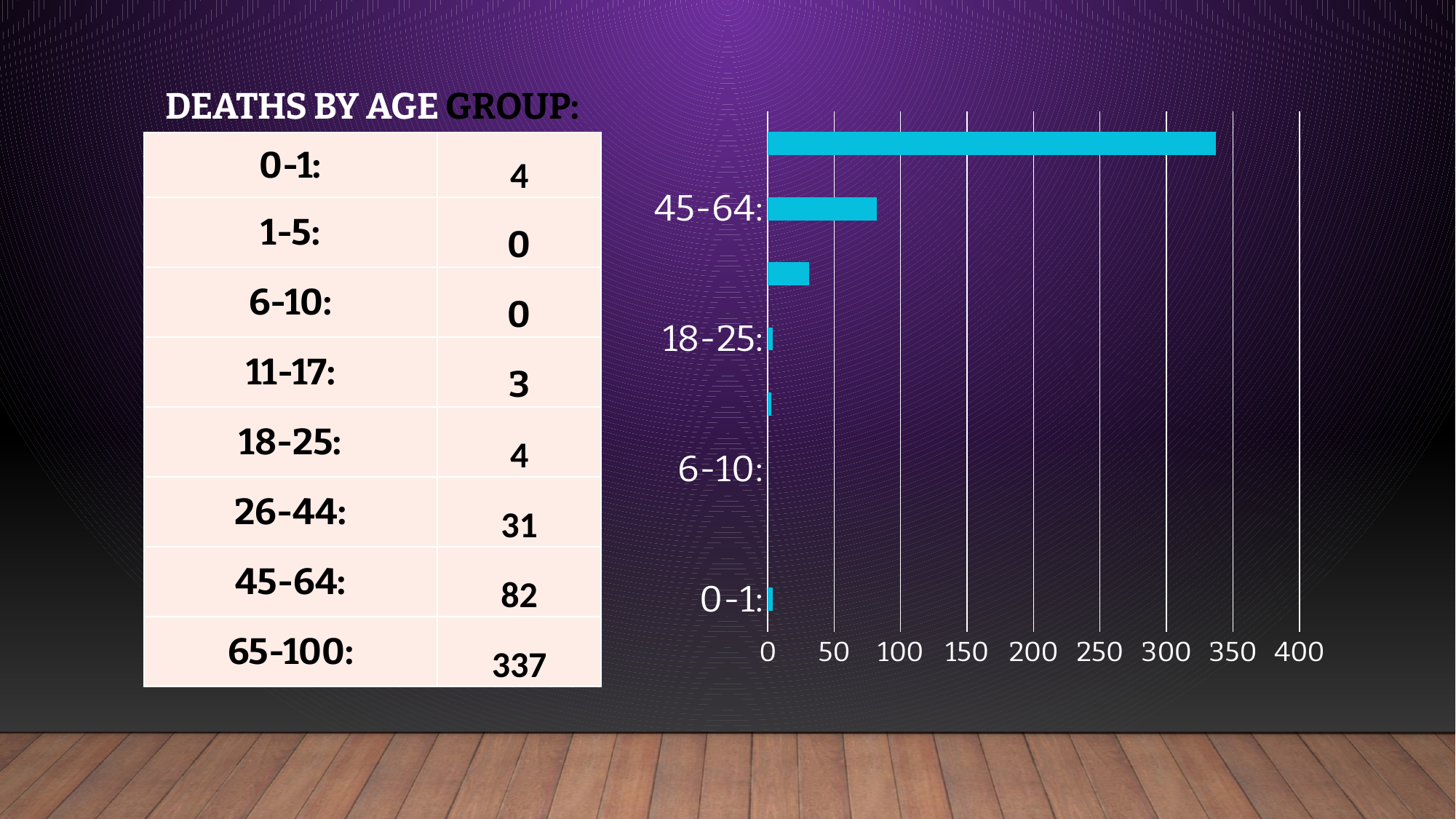

# Deaths by age group:

### Chart

| Category |  |
|---|---|
| 0-1: | 4.0 |
| 1-5: | 0.0 |
| 6-10: | 0.0 |
| 11-17: | 3.0 |
| 18-25: | 4.0 |
| 26-44: | 31.0 |
| 45-64: | 82.0 |
| 65-100: | 337.0 |
| 0-1: | 4 |
| --- | --- |
| 1-5: | 0 |
| 6-10: | 0 |
| 11-17: | 3 |
| 18-25: | 4 |
| 26-44: | 31 |
| 45-64: | 82 |
| 65-100: | 337 |